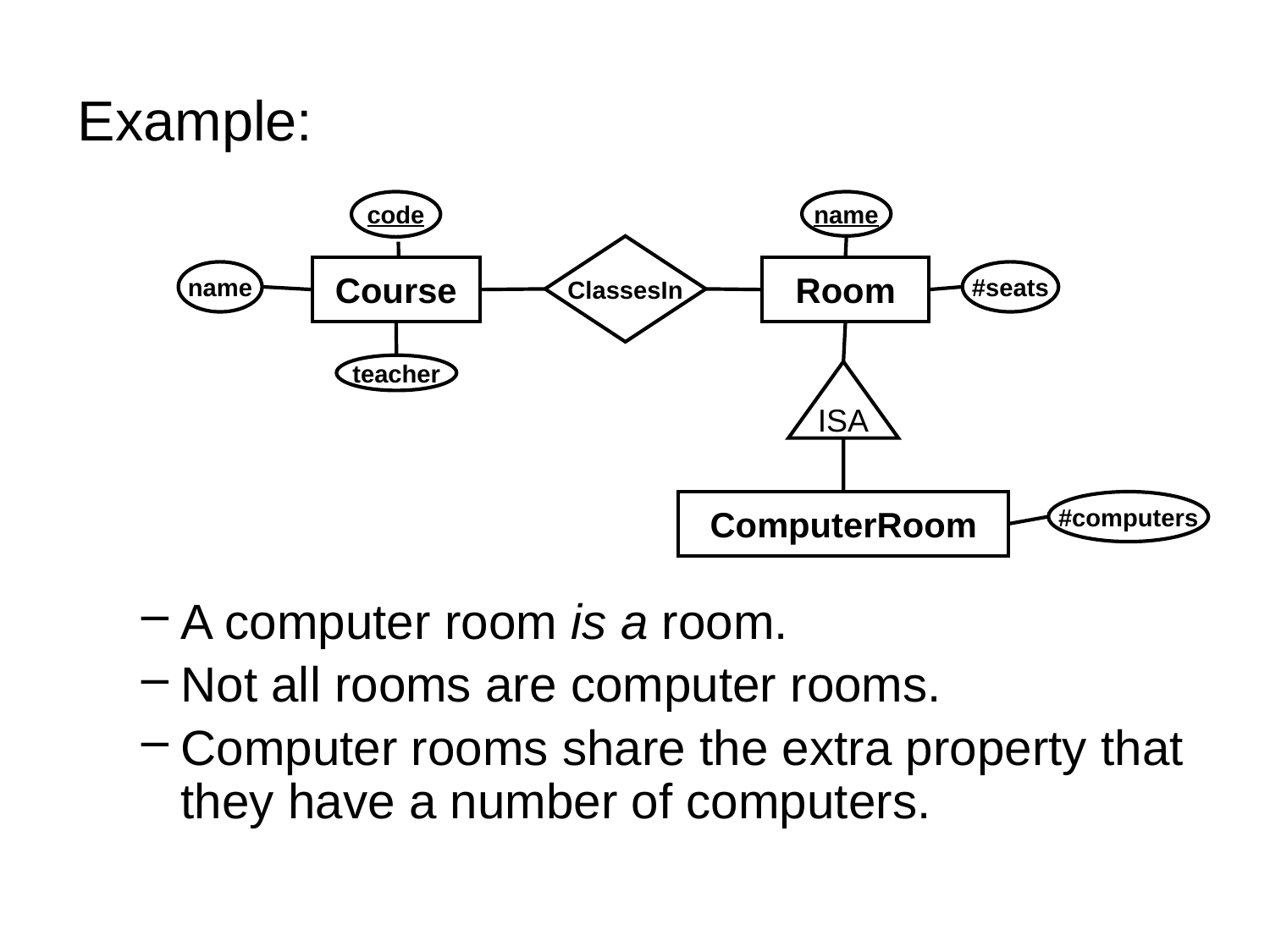

Example:

A computer room is a room.
Not all rooms are computer rooms.
Computer rooms share the extra property that they have a number of computers.
code
name
ClassesIn
Course
Room
name
#seats
teacher
ISA
ComputerRoom
#computers